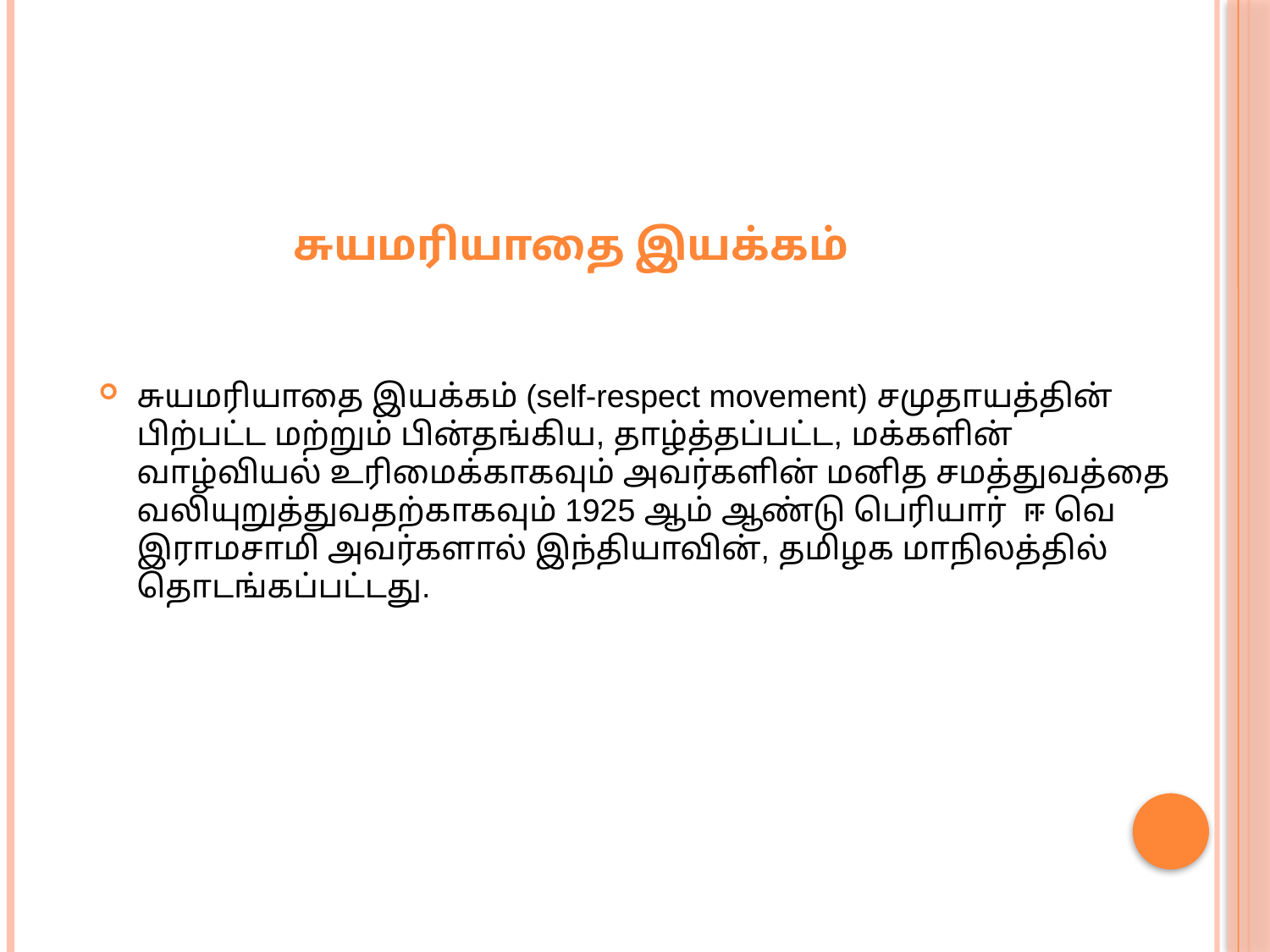

# சுயமரியாதை இயக்கம்
சுயமரியாதை இயக்கம் (self-respect movement) சமுதாயத்தின் பிற்பட்ட மற்றும் பின்தங்கிய, தாழ்த்தப்பட்ட, மக்களின் வாழ்வியல் உரிமைக்காகவும் அவர்களின் மனித சமத்துவத்தை வலியுறுத்துவதற்காகவும் 1925 ஆம் ஆண்டு பெரியார்  ஈ வெ இராமசாமி அவர்களால் இந்தியாவின், தமிழக மாநிலத்தில்  தொடங்கப்பட்டது.